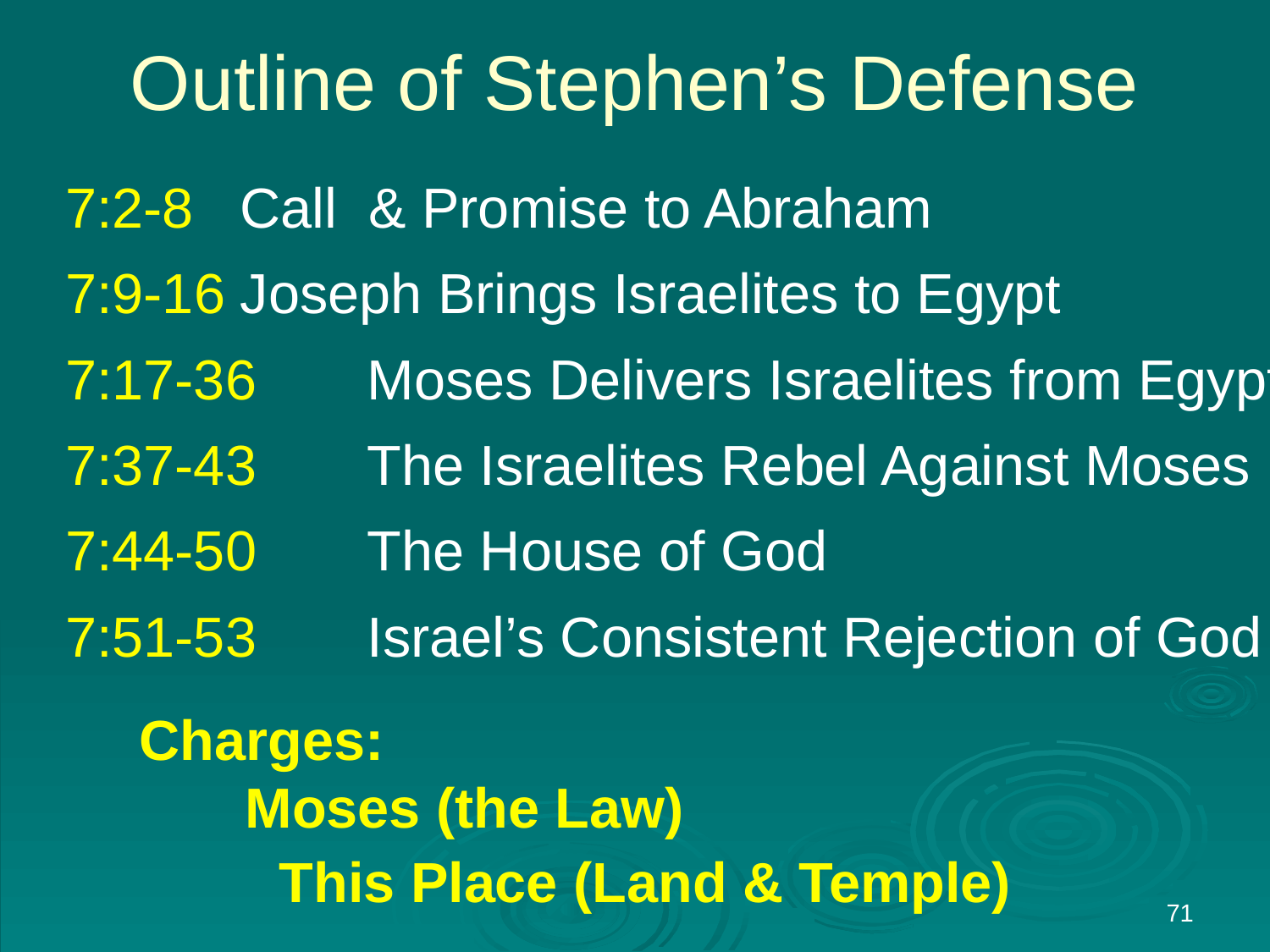

# Outline of Stephen’s Defense
7:2-8	Call  & Promise to Abraham
7:9-16	Joseph Brings Israelites to Egypt
7:17-36	Moses Delivers Israelites from Egypt
7:37-43	The Israelites Rebel Against Moses
7:44-50	The House of God
7:51-53	Israel’s Consistent Rejection of God
Charges:
Moses (the Law)
This Place (Land & Temple)
71